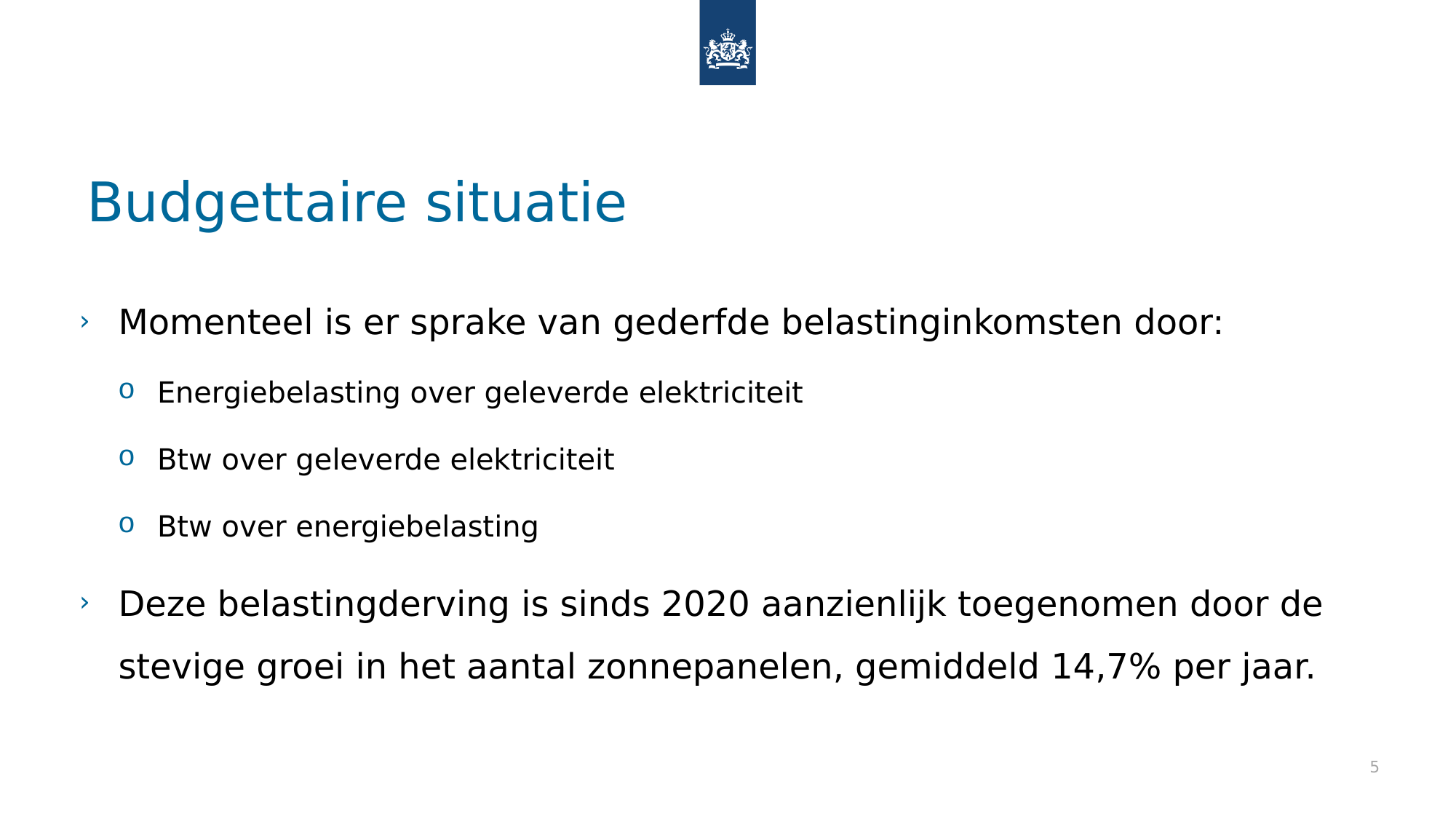

# Budgettaire situatie
Momenteel is er sprake van gederfde belastinginkomsten door:
Energiebelasting over geleverde elektriciteit
Btw over geleverde elektriciteit
Btw over energiebelasting
Deze belastingderving is sinds 2020 aanzienlijk toegenomen door de stevige groei in het aantal zonnepanelen, gemiddeld 14,7% per jaar.

5